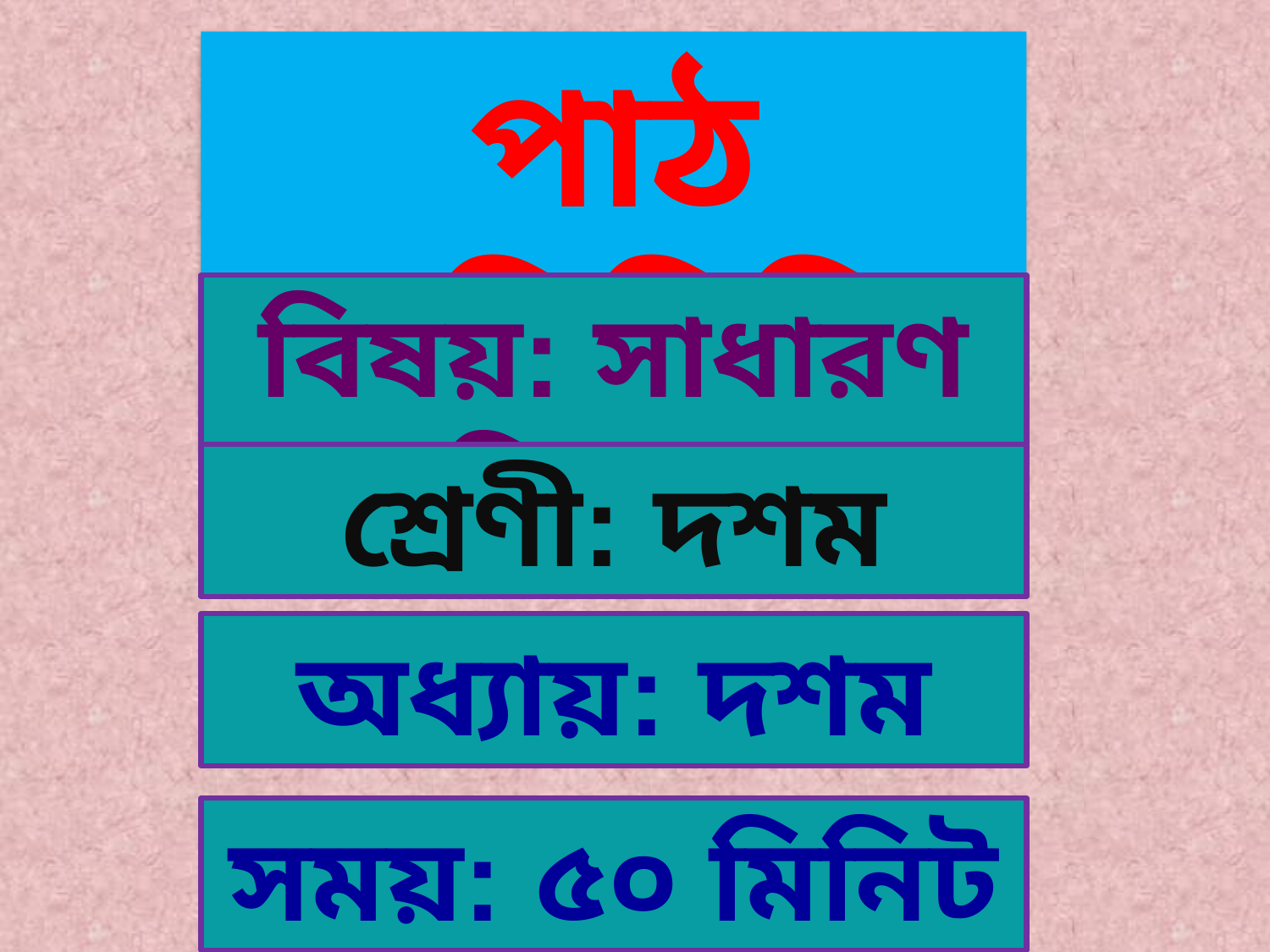

পাঠ পরিচিতি
বিষয়: সাধারণ বিজ্ঞান
শ্রেণী: দশম
অধ্যায়: দশম
সময়: ৫০ মিনিট